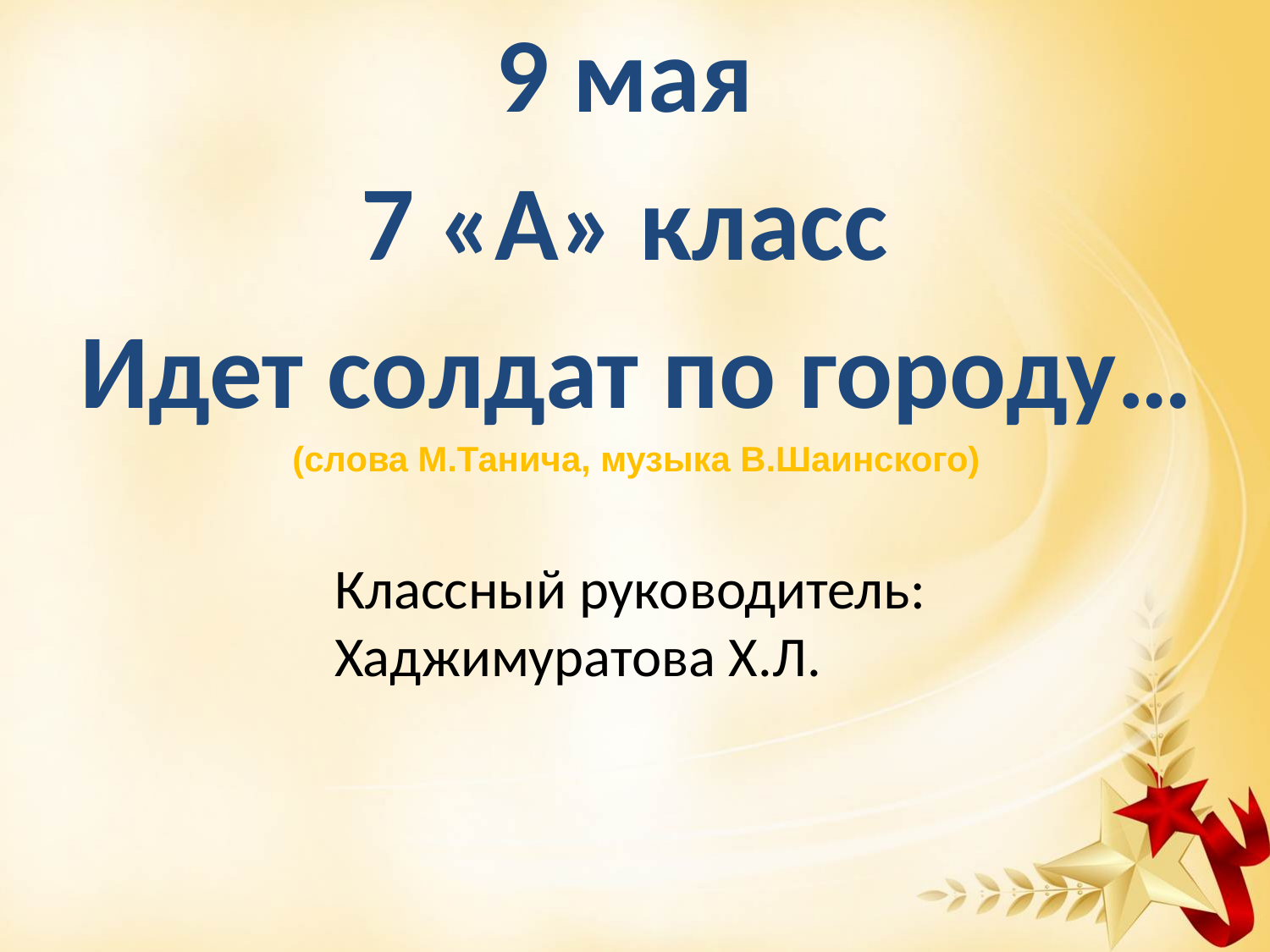

9 мая
7 «А» класс
Идет солдат по городу…
(слова М.Танича, музыка В.Шаинского)
Классный руководитель:
Хаджимуратова Х.Л.